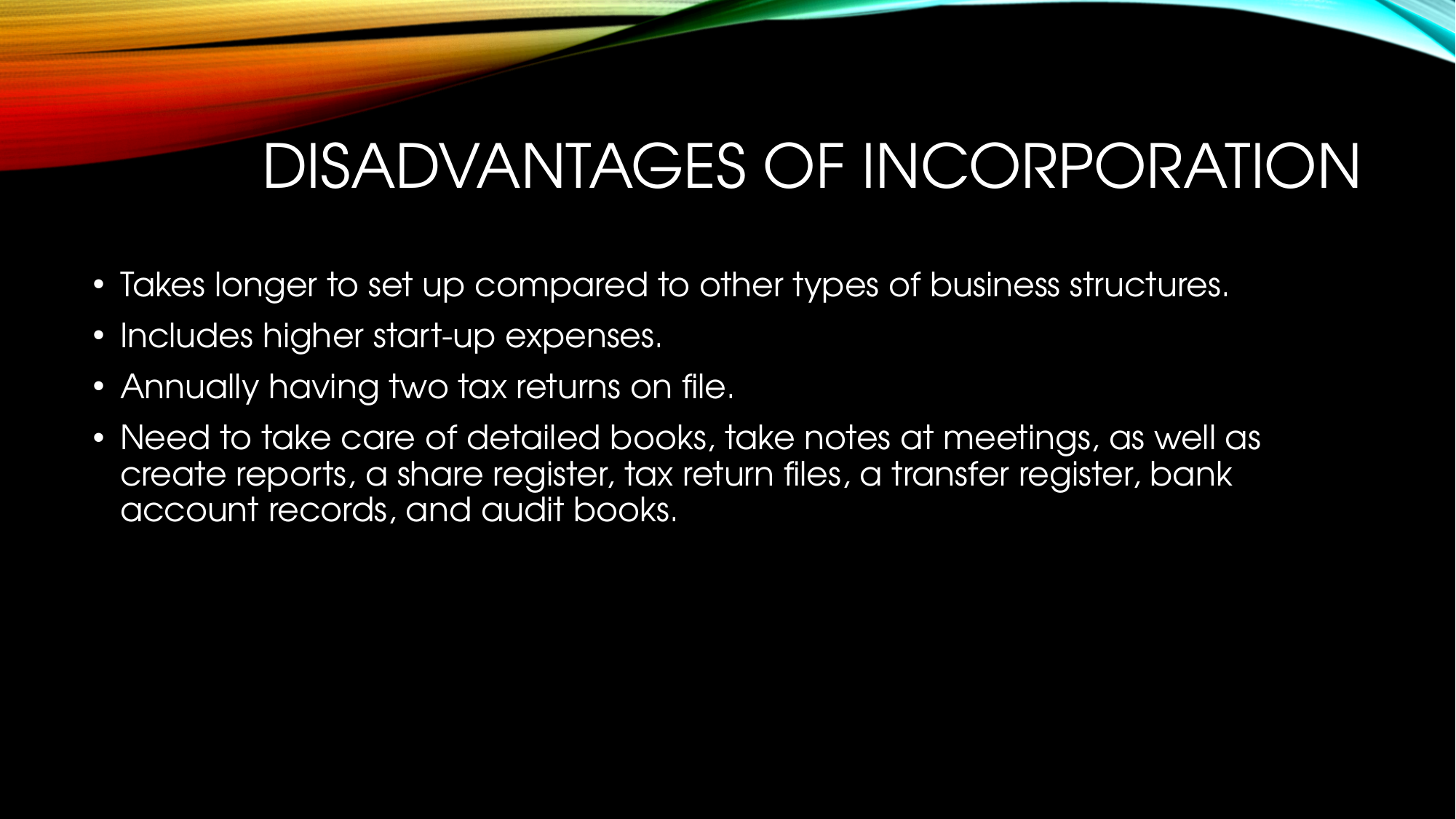

# Disadvantages of Incorporation
Takes longer to set up compared to other types of business structures.
Includes higher start-up expenses.
Annually having two tax returns on file.
Need to take care of detailed books, take notes at meetings, as well as create reports, a share register, tax return files, a transfer register, bank account records, and audit books.